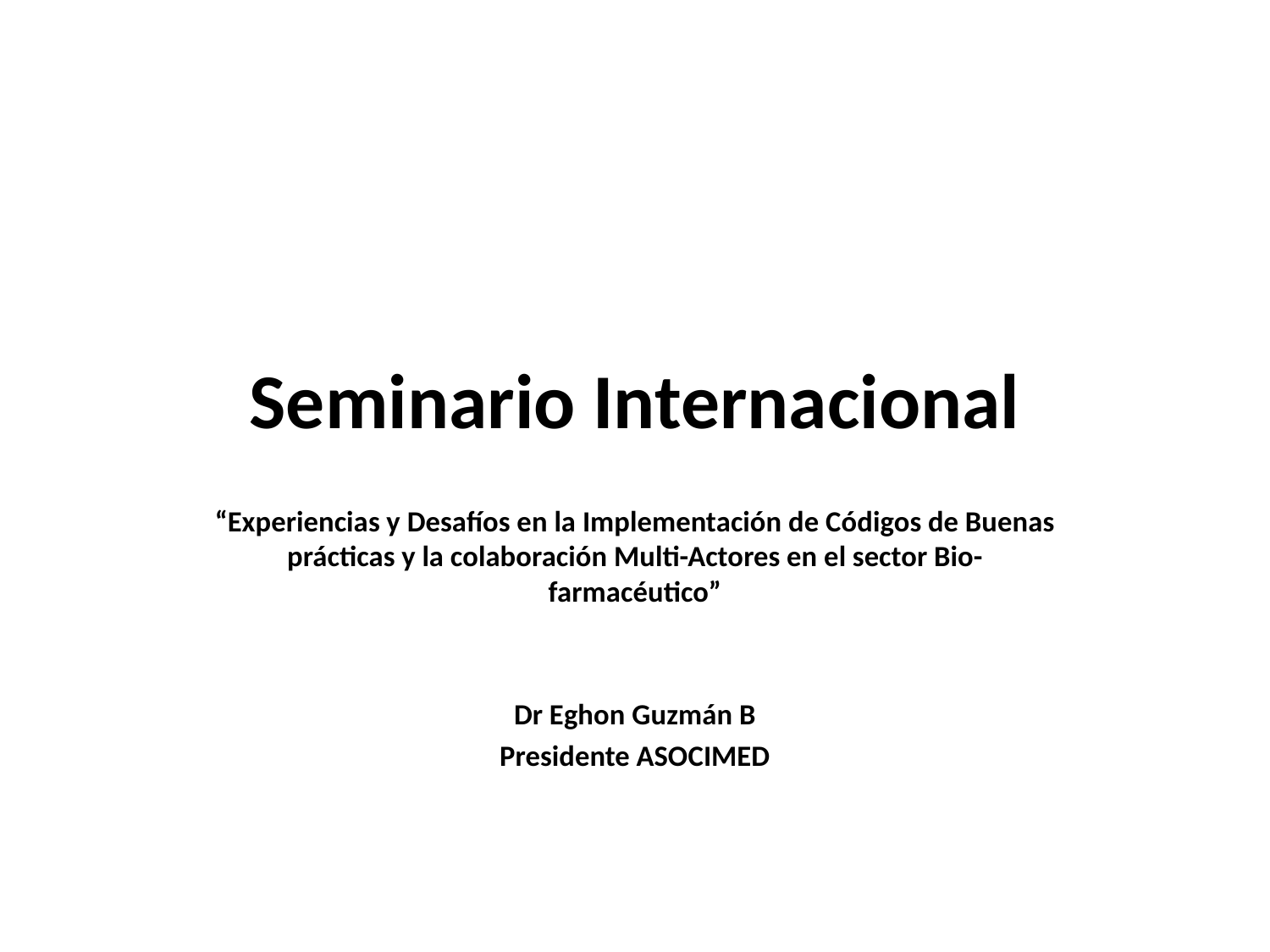

# Seminario Internacional
“Experiencias y Desafíos en la Implementación de Códigos de Buenas prácticas y la colaboración Multi-Actores en el sector Bio-farmacéutico”

Dr Eghon Guzmán B
Presidente ASOCIMED